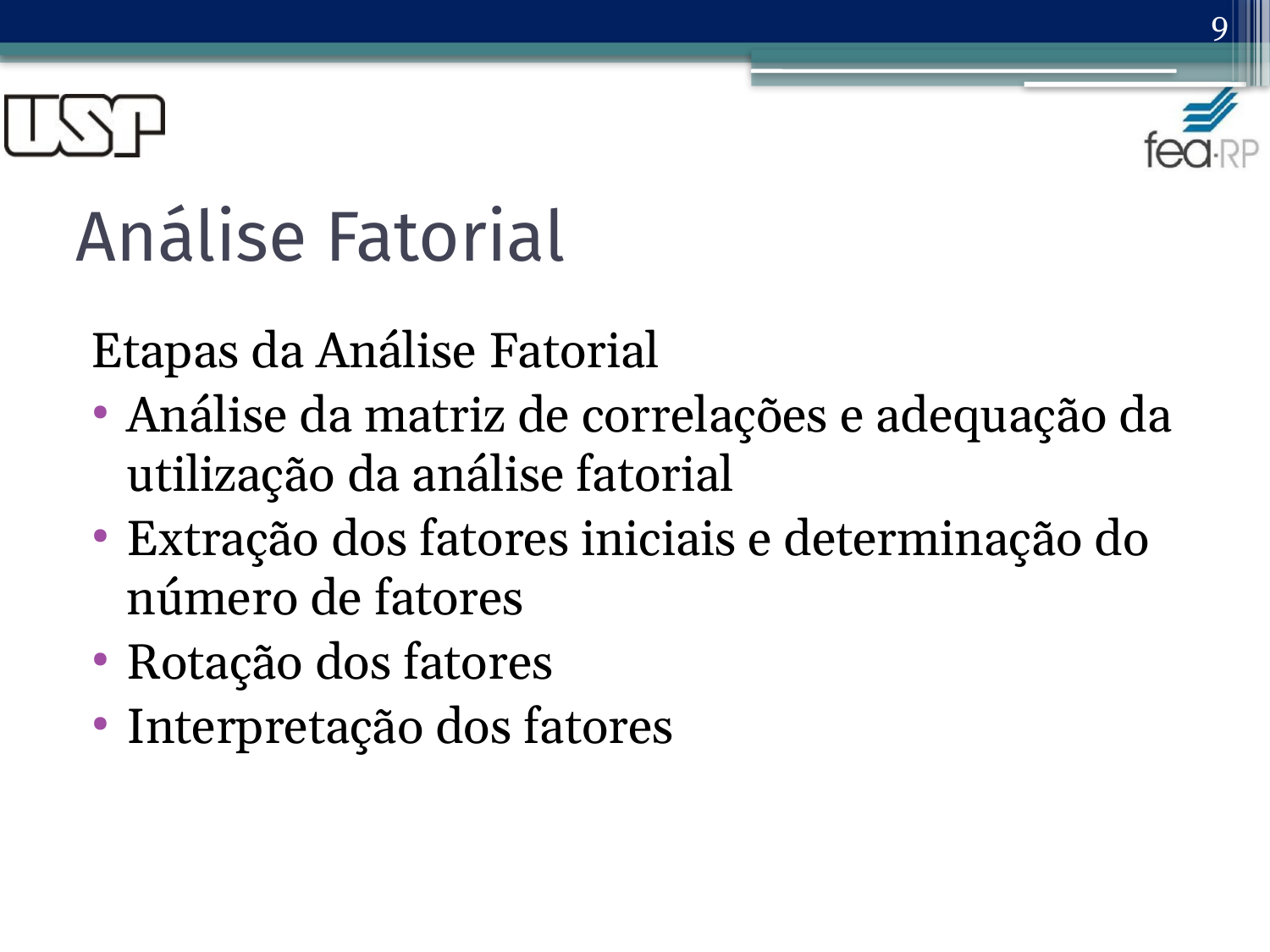

9
# Análise Fatorial
Etapas da Análise Fatorial
Análise da matriz de correlações e adequação da utilização da análise fatorial
Extração dos fatores iniciais e determinação do número de fatores
Rotação dos fatores
Interpretação dos fatores